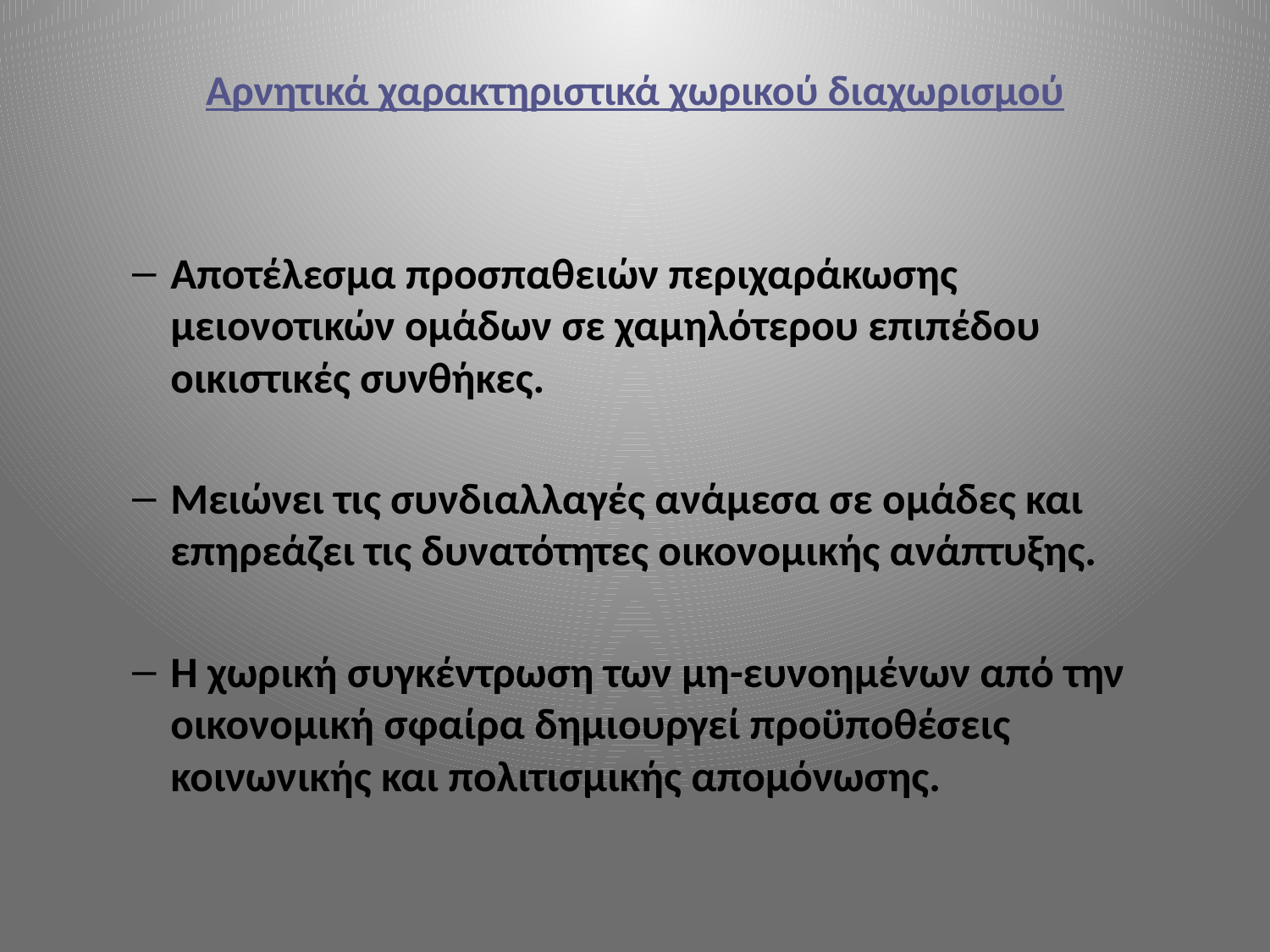

# Αρνητικά χαρακτηριστικά χωρικού διαχωρισμού

Αποτέλεσμα προσπαθειών περιχαράκωσης μειονοτικών ομάδων σε χαμηλότερου επιπέδου οικιστικές συνθήκες.

Μειώνει τις συνδιαλλαγές ανάμεσα σε ομάδες και επηρεάζει τις δυνατότητες οικονομικής ανάπτυξης.

Η χωρική συγκέντρωση των μη-ευνοημένων από την οικονομική σφαίρα δημιουργεί προϋποθέσεις κοινωνικής και πολιτισμικής απομόνωσης.